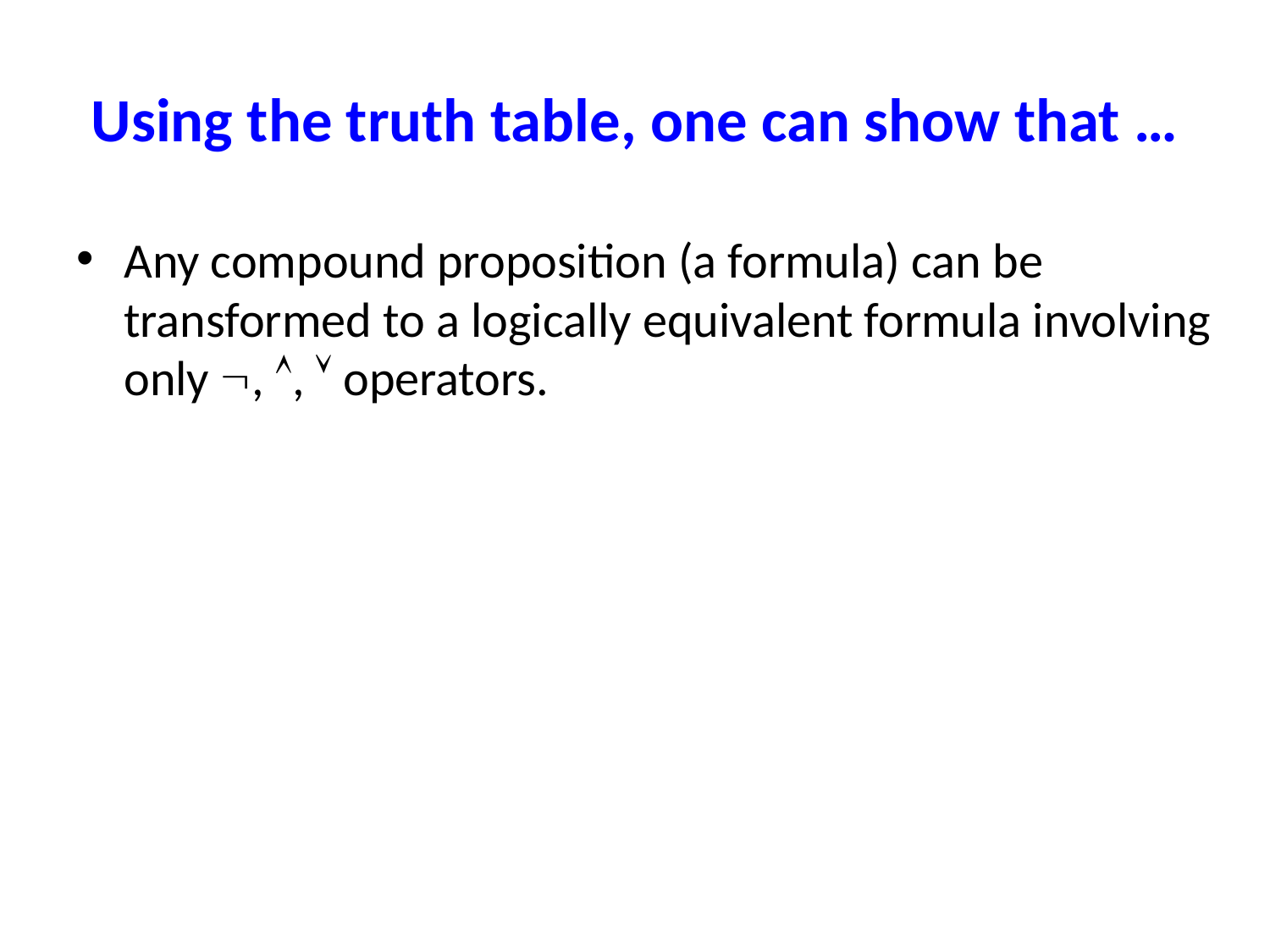

# Using the truth table, one can show that …
Any compound proposition (a formula) can be transformed to a logically equivalent formula involving only ¬, ∧, ∨ operators.